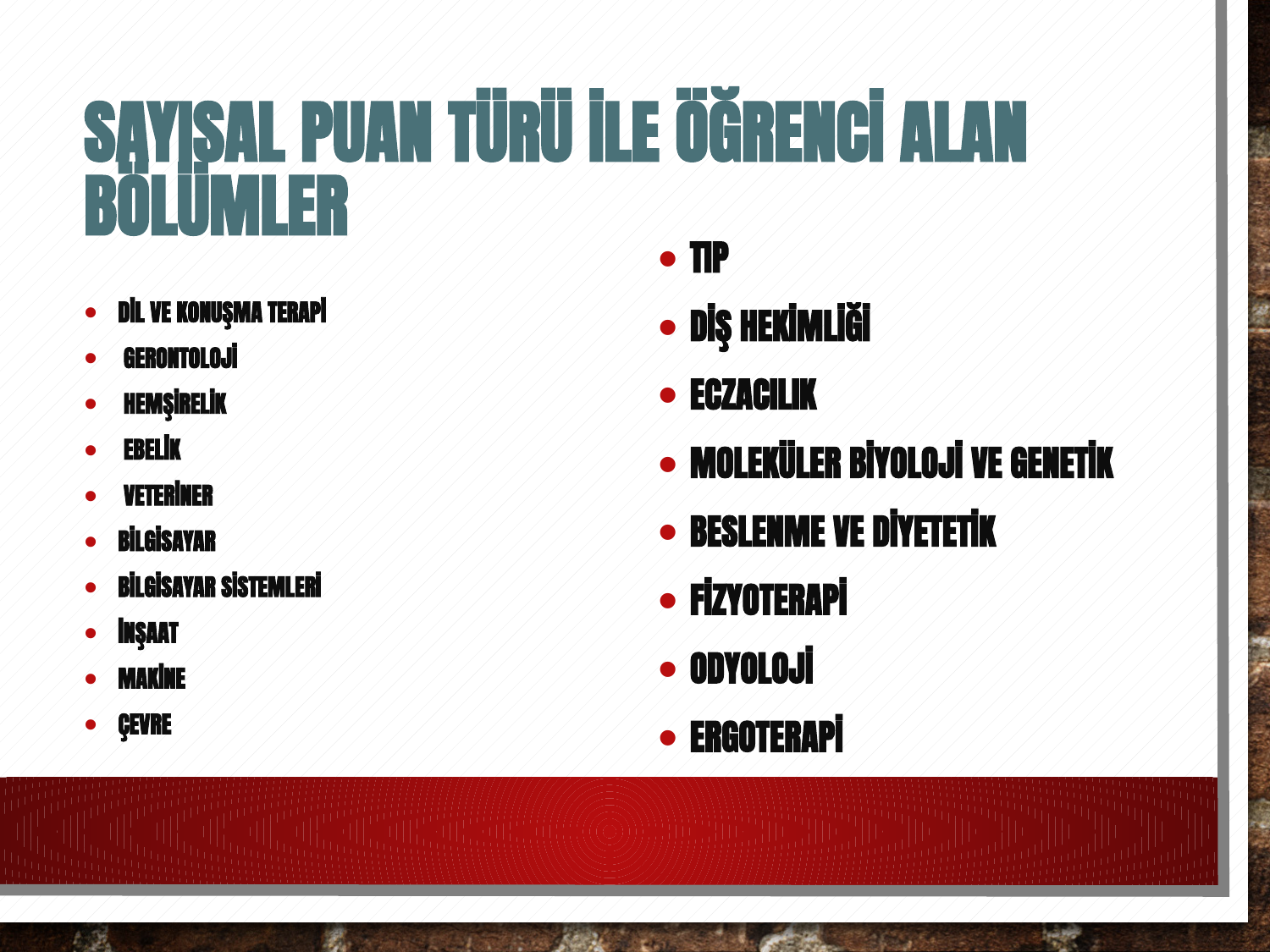

# SAYISAL PUAN TÜRÜ İLE ÖĞRENCİ ALAN BÖLÜMLER
Tıp
Diş Hekimliği
Eczacılık
Moleküler Biyoloji ve Genetik
Beslenme ve Diyetetik
Fizyoterapi
Odyoloji
Ergoterapi
Dil ve Konuşma Terapi
 Gerontoloji
 Hemşirelik
 Ebelik
 Veteriner
Bilgisayar
Bilgisayar sistemleri
İnşaat
Makine
Çevre